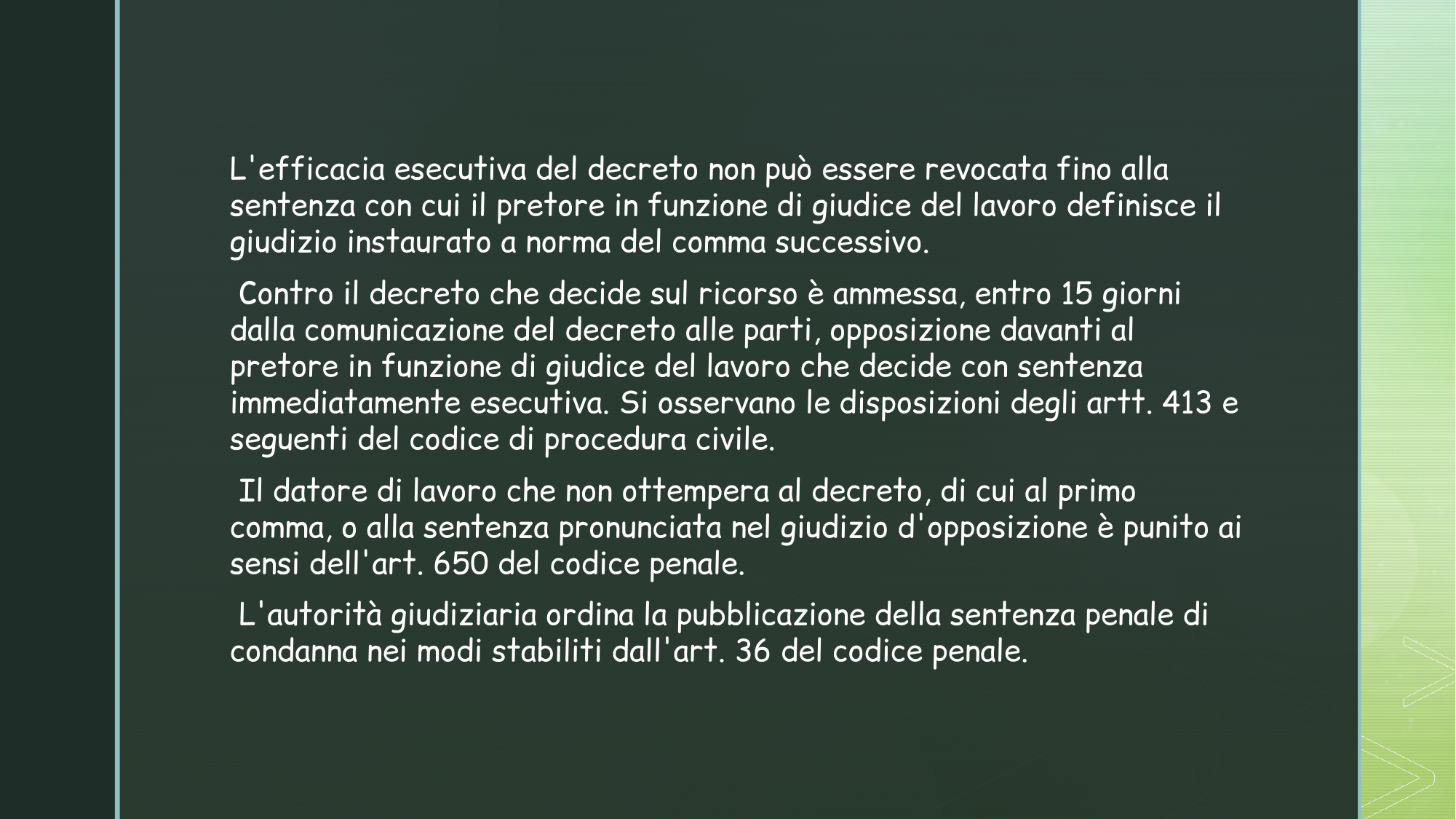

L'efficacia esecutiva del decreto non può essere revocata fino alla sentenza con cui il pretore in funzione di giudice del lavoro definisce il giudizio instaurato a norma del comma successivo.
 Contro il decreto che decide sul ricorso è ammessa, entro 15 giorni dalla comunicazione del decreto alle parti, opposizione davanti al pretore in funzione di giudice del lavoro che decide con sentenza immediatamente esecutiva. Si osservano le disposizioni degli artt. 413 e seguenti del codice di procedura civile.
 Il datore di lavoro che non ottempera al decreto, di cui al primo comma, o alla sentenza pronunciata nel giudizio d'opposizione è punito ai sensi dell'art. 650 del codice penale.
 L'autorità giudiziaria ordina la pubblicazione della sentenza penale di condanna nei modi stabiliti dall'art. 36 del codice penale.